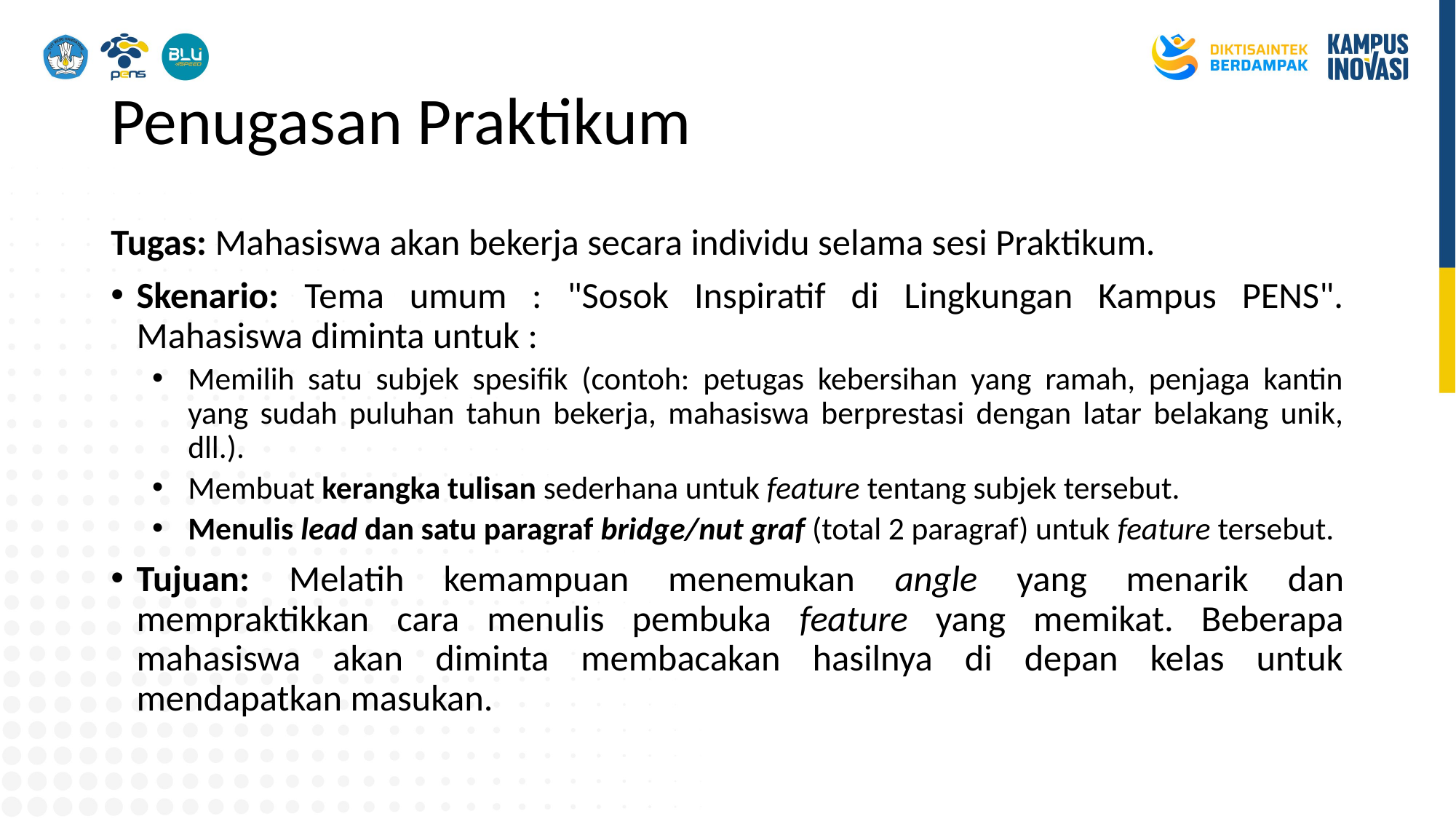

# Penugasan Praktikum
Tugas: Mahasiswa akan bekerja secara individu selama sesi Praktikum.
Skenario: Tema umum : "Sosok Inspiratif di Lingkungan Kampus PENS". Mahasiswa diminta untuk :
Memilih satu subjek spesifik (contoh: petugas kebersihan yang ramah, penjaga kantin yang sudah puluhan tahun bekerja, mahasiswa berprestasi dengan latar belakang unik, dll.).
Membuat kerangka tulisan sederhana untuk feature tentang subjek tersebut.
Menulis lead dan satu paragraf bridge/nut graf (total 2 paragraf) untuk feature tersebut.
Tujuan: Melatih kemampuan menemukan angle yang menarik dan mempraktikkan cara menulis pembuka feature yang memikat. Beberapa mahasiswa akan diminta membacakan hasilnya di depan kelas untuk mendapatkan masukan.